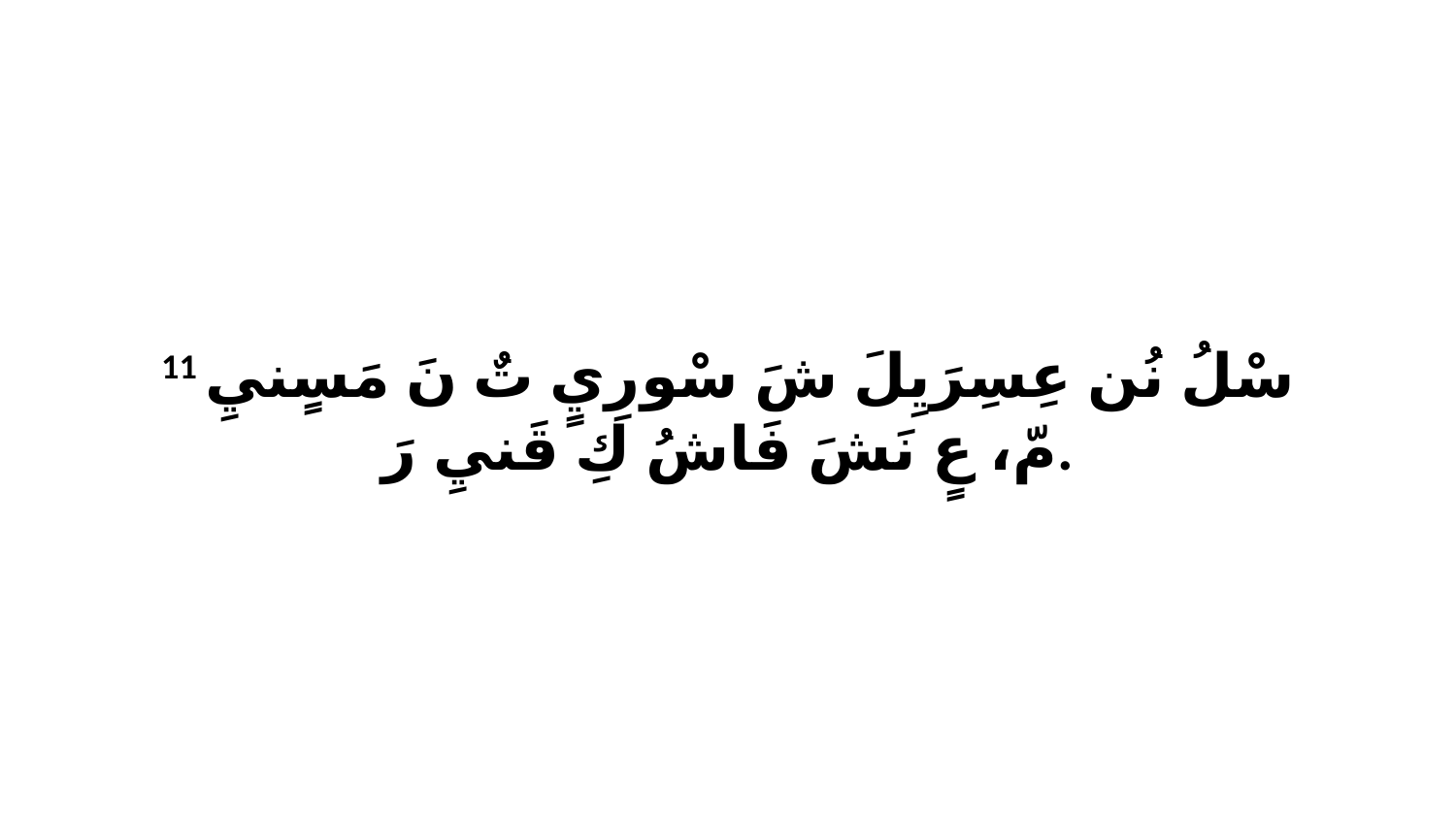

11 سْلُ نُن عِسِرَيِلَ شَ سْورِيٍ تٌ نَ مَسٍنيِ مّ، عٍ نَشَ فَاشُ كِ قَنيِ رَ.